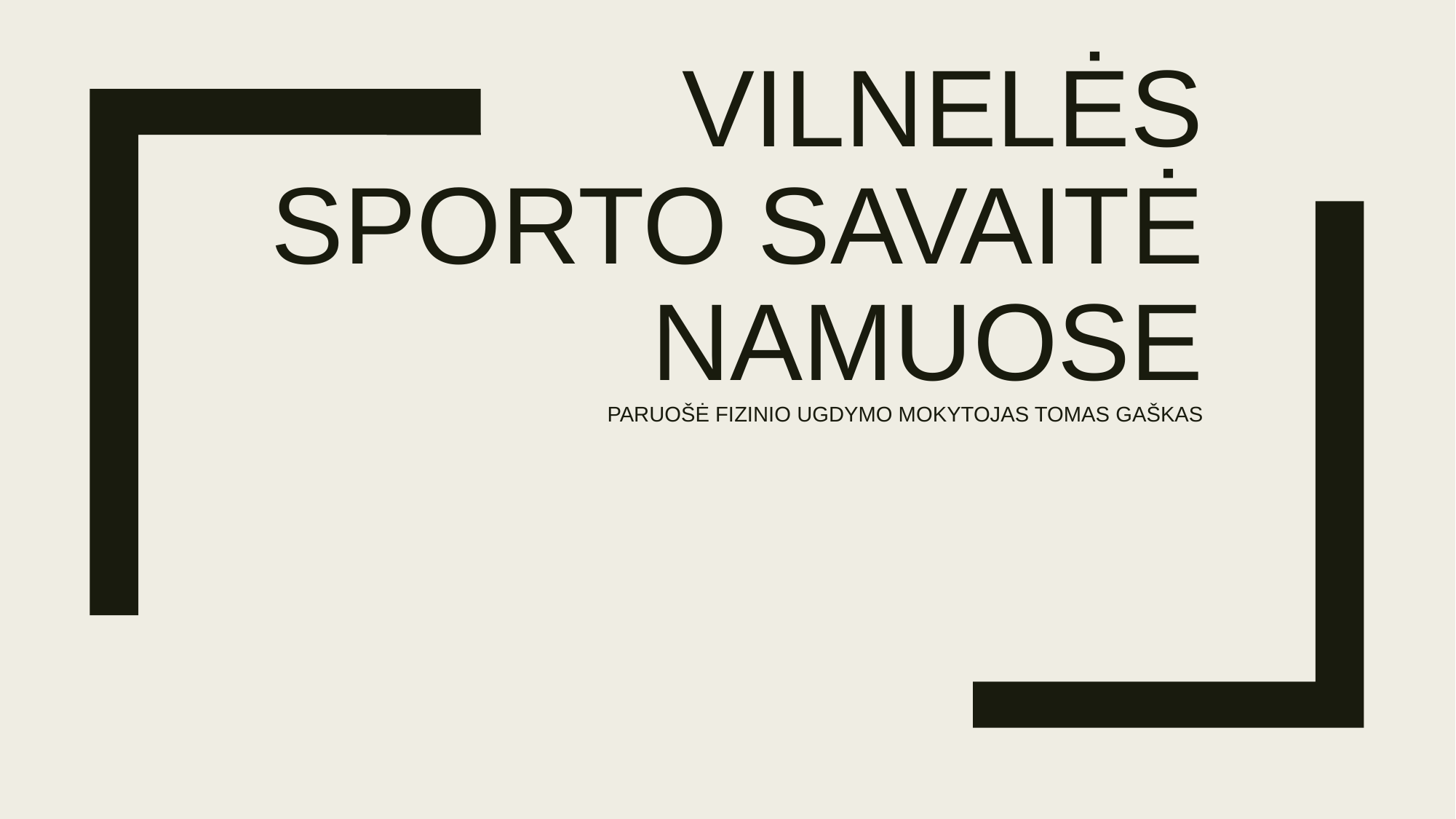

# Vilnelės sporto savaitė namuose Paruošė Fizinio ugdymo mokytojas Tomas Gaškas